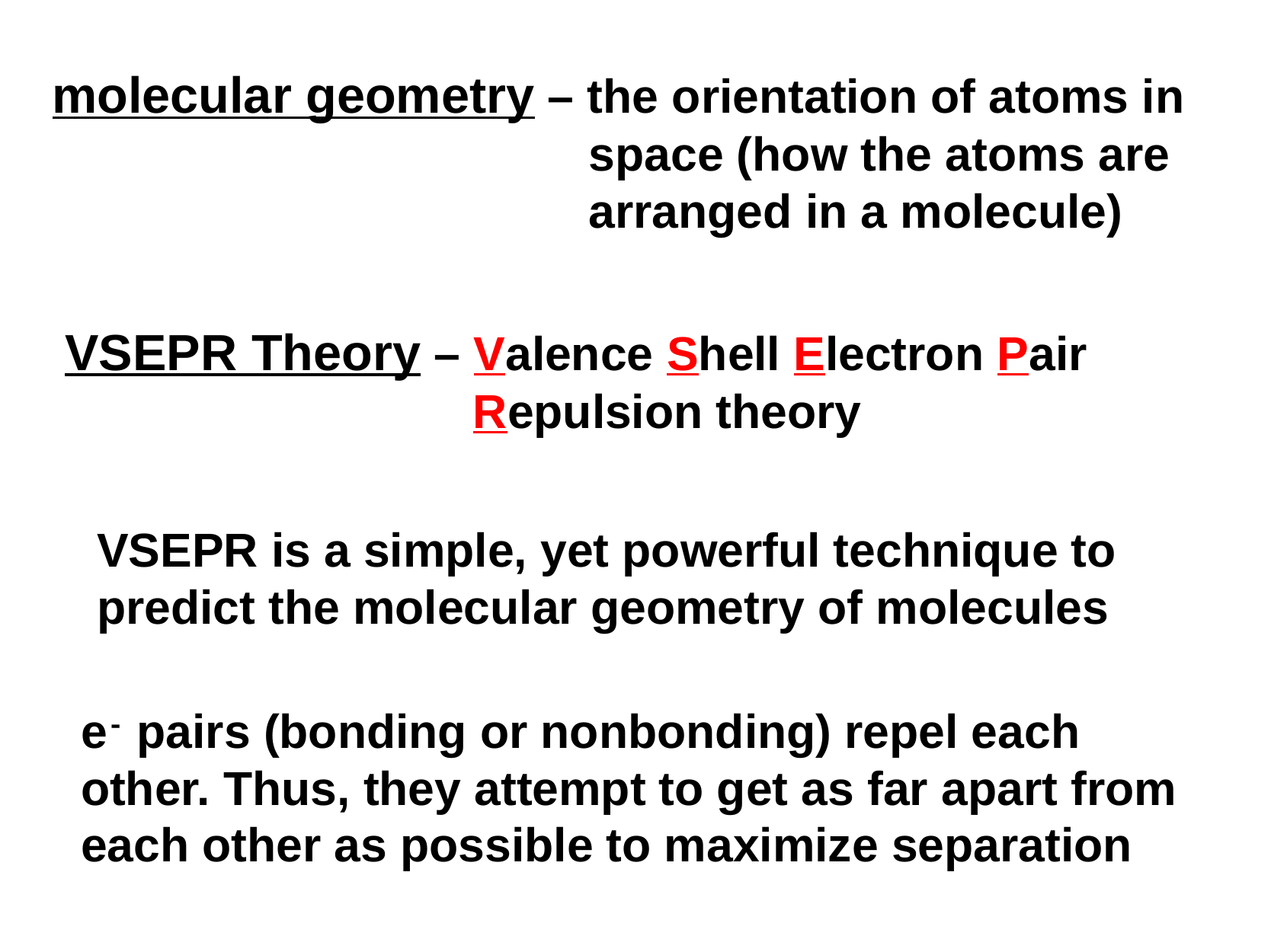

molecular geometry – the orientation of atoms in space (how the atoms are arranged in a molecule)
VSEPR Theory – Valence Shell Electron Pair Repulsion theory
VSEPR is a simple, yet powerful technique to predict the molecular geometry of molecules
e- pairs (bonding or nonbonding) repel each other. Thus, they attempt to get as far apart from each other as possible to maximize separation